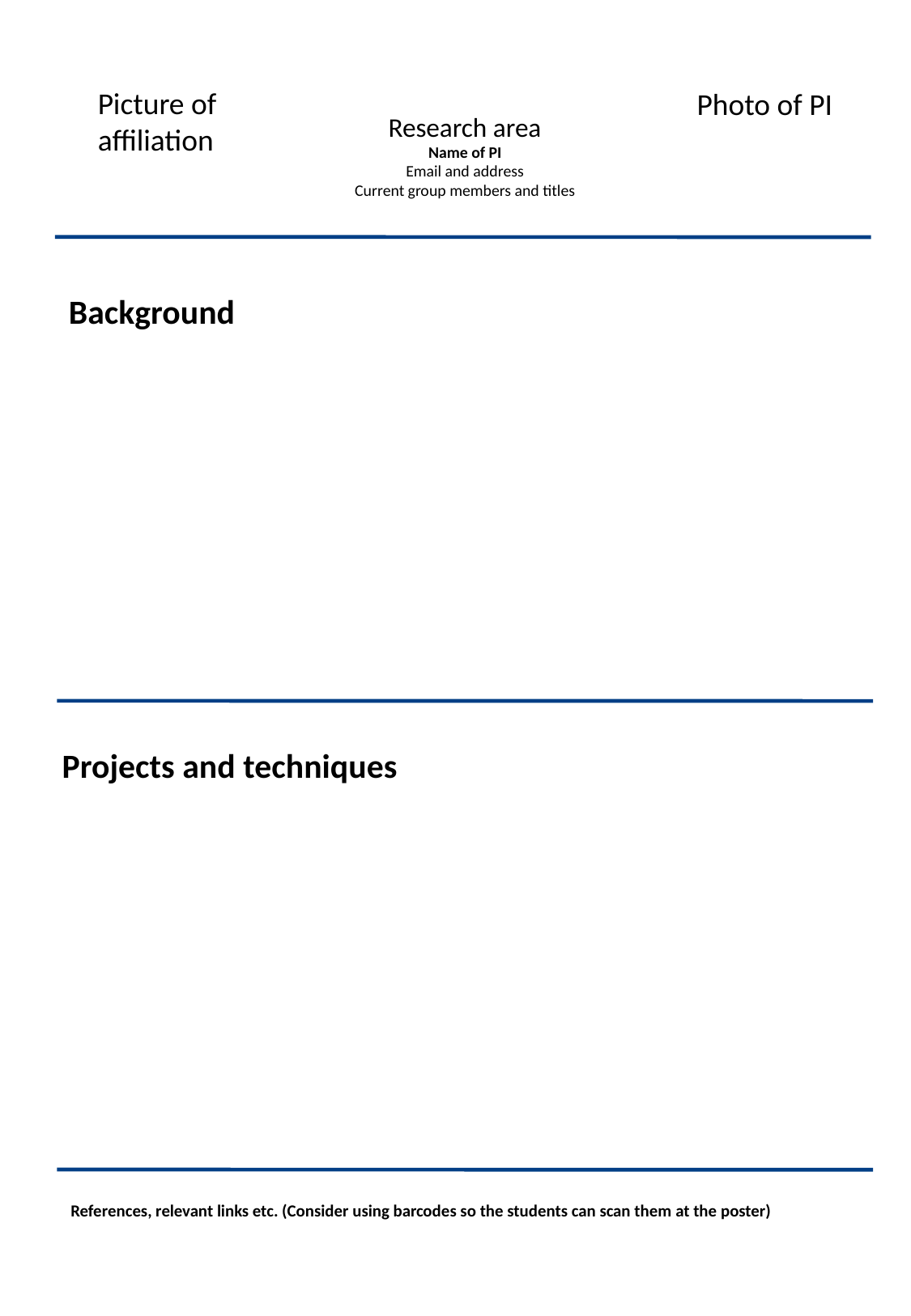

Picture of
affiliation
Photo of PI
# Research area Name of PI Email and address Current group members and titles
Background

Projects and techniques
References, relevant links etc. (Consider using barcodes so the students can scan them at the poster)